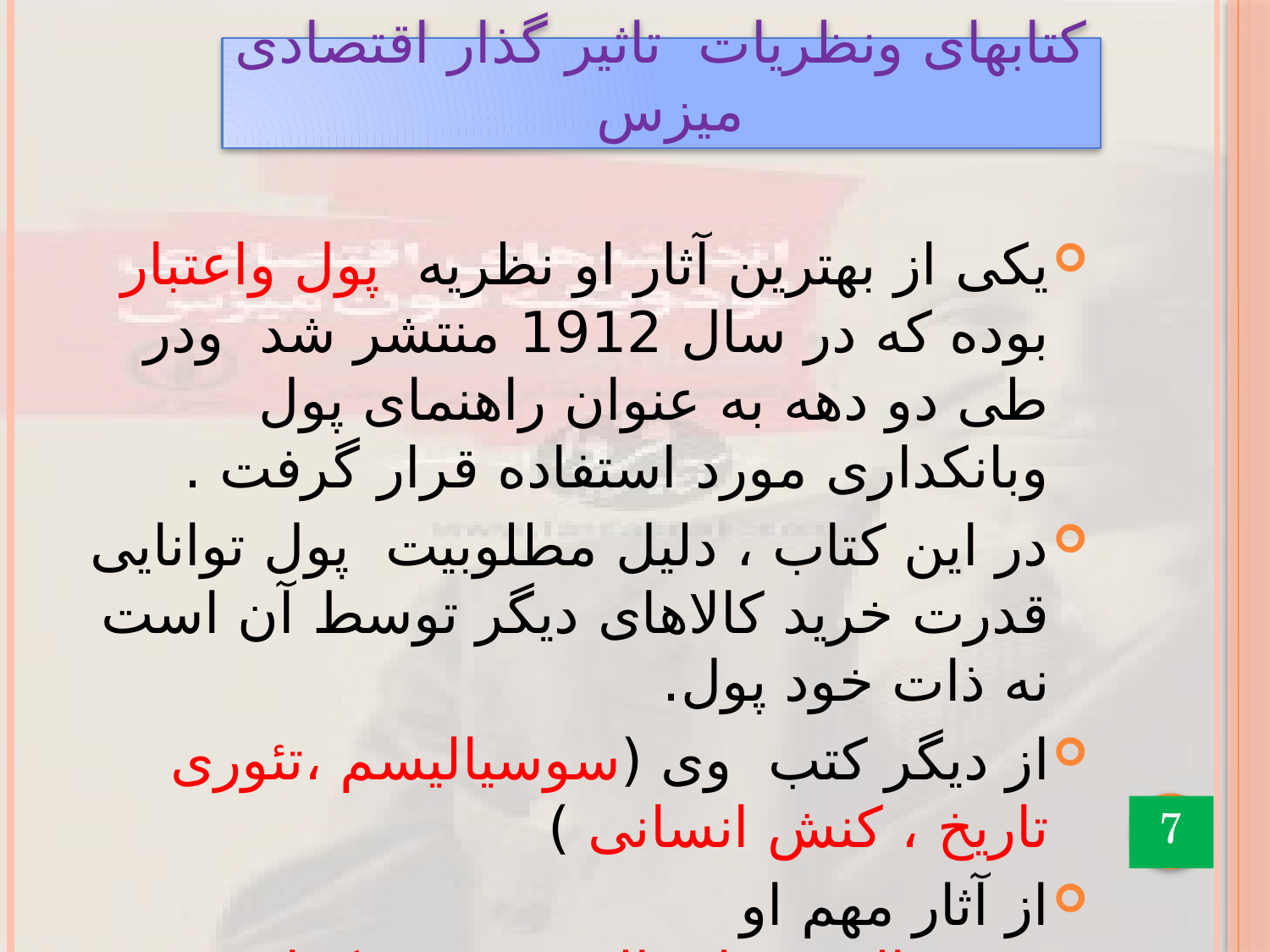

# کتابهای ونظریات  تاثیر گذار اقتصادی میزس
یکی از بهترین آثار او نظریه  پول واعتبار بوده که در سال 1912 منتشر شد  ودر طی دو دهه به عنوان راهنمای پول وبانکداری مورد استفاده قرار گرفت .
در این کتاب ، دلیل مطلوبیت  پول توانایی قدرت خرید کالاهای دیگر توسط آن است نه ذات خود پول.
از دیگر کتب  وی (سوسیالیسم ،تئوری تاریخ ، کنش انسانی )
از آثار مهم او   سوسیالیسم ،لیبرالسیم ،بورو کراسی ، ذهنیت ضد سرمایه داری

7